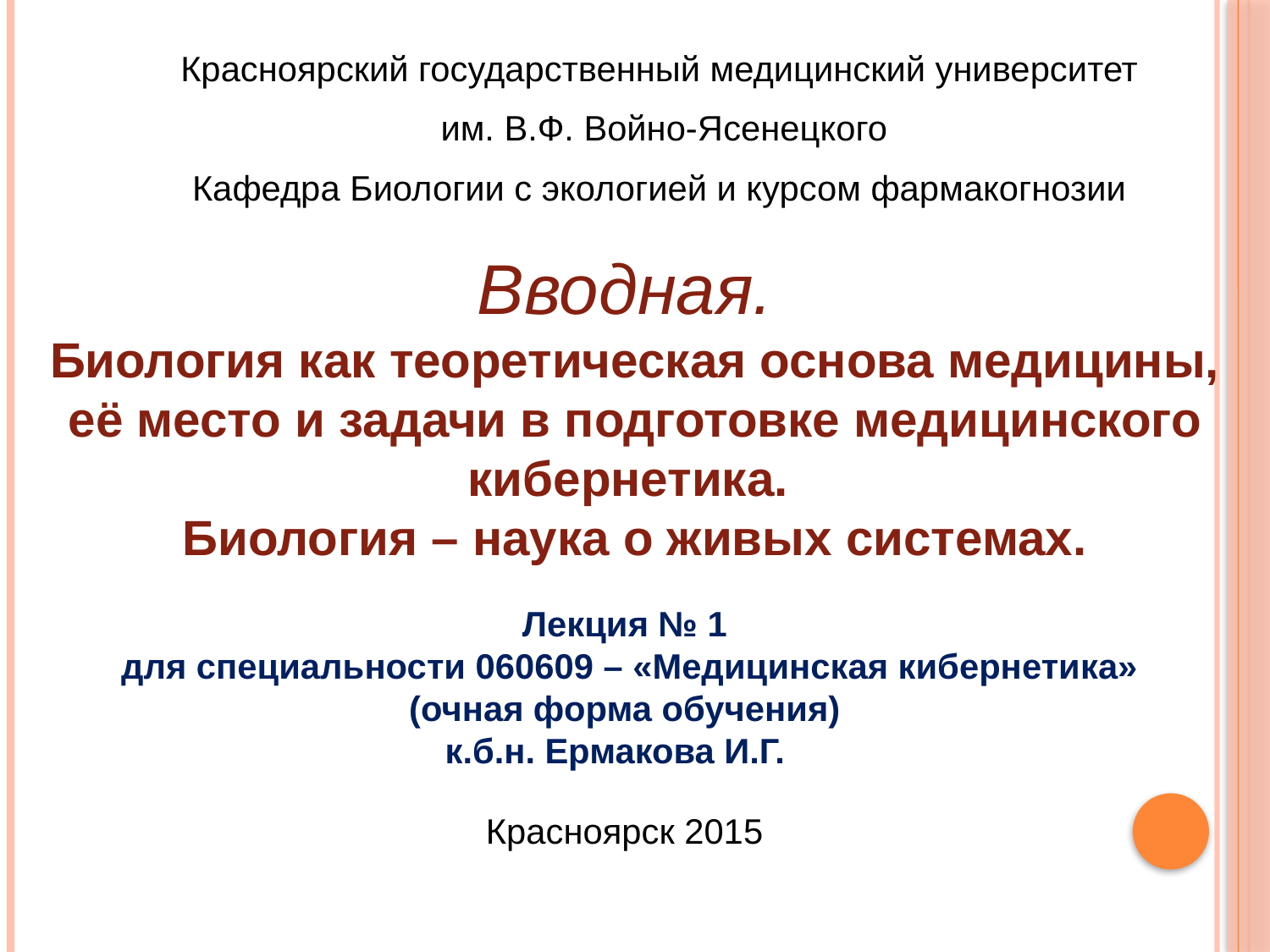

Красноярский государственный медицинский университет
 им. В.Ф. Войно-Ясенецкого
Кафедра Биологии с экологией и курсом фармакогнозии

Вводная.
Биология как теоретическая основа медицины, её место и задачи в подготовке медицинского кибернетика.
Биология – наука о живых системах.

Лекция № 1
 для специальности 060609 – «Медицинская кибернетика»
(очная форма обучения)
к.б.н. Ермакова И.Г.

Красноярск 2015